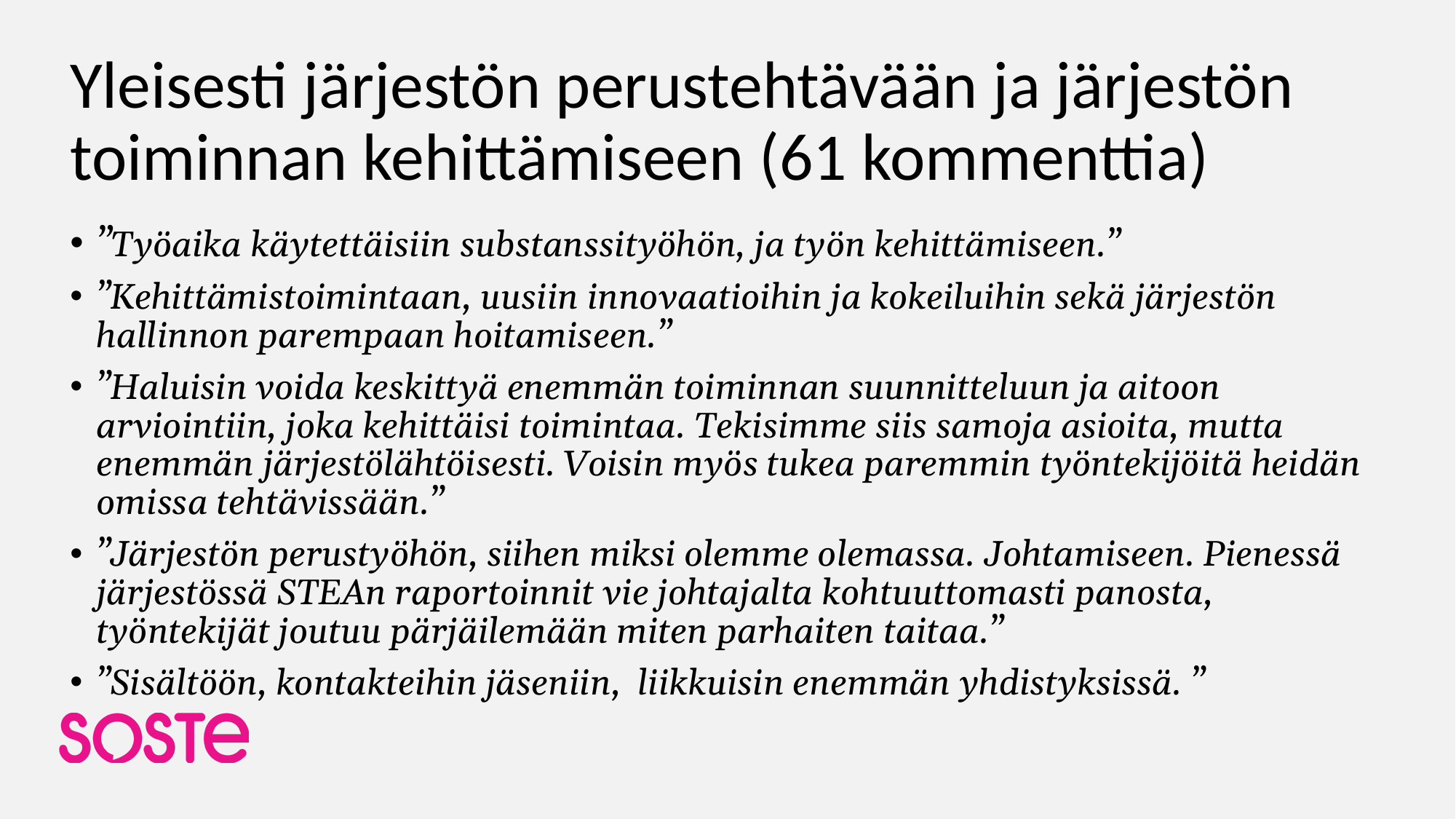

# Yleisesti järjestön perustehtävään ja järjestön toiminnan kehittämiseen (61 kommenttia)
”Työaika käytettäisiin substanssityöhön, ja työn kehittämiseen.”
”Kehittämistoimintaan, uusiin innovaatioihin ja kokeiluihin sekä järjestön hallinnon parempaan hoitamiseen.”
”Haluisin voida keskittyä enemmän toiminnan suunnitteluun ja aitoon arviointiin, joka kehittäisi toimintaa. Tekisimme siis samoja asioita, mutta enemmän järjestölähtöisesti. Voisin myös tukea paremmin työntekijöitä heidän omissa tehtävissään.”
”Järjestön perustyöhön, siihen miksi olemme olemassa. Johtamiseen. Pienessä järjestössä STEAn raportoinnit vie johtajalta kohtuuttomasti panosta, työntekijät joutuu pärjäilemään miten parhaiten taitaa.”
”Sisältöön, kontakteihin jäseniin,  liikkuisin enemmän yhdistyksissä. ”